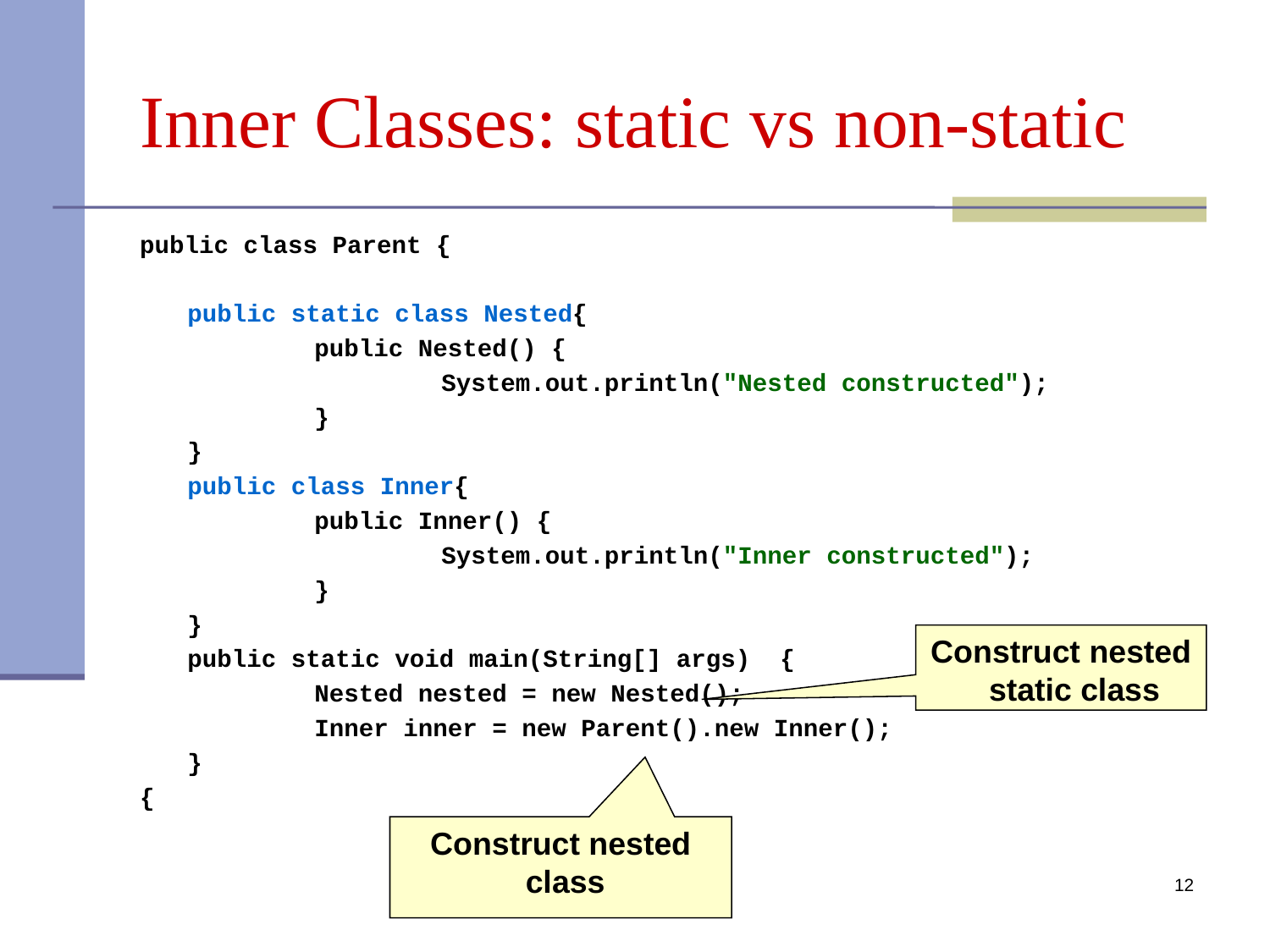

# Inner Classes: static vs non-static
public class Parent {

	public static class Nested{
		public Nested() {
			System.out.println("Nested constructed");
		}
	}
	public class Inner{
		public Inner() {
			System.out.println("Inner constructed");
		}
	}
	public static void main(String[] args)  {
		Nested nested = new Nested();
	    	Inner inner = new Parent().new Inner();
	}
{
Construct nested  static class
Construct nested class
12